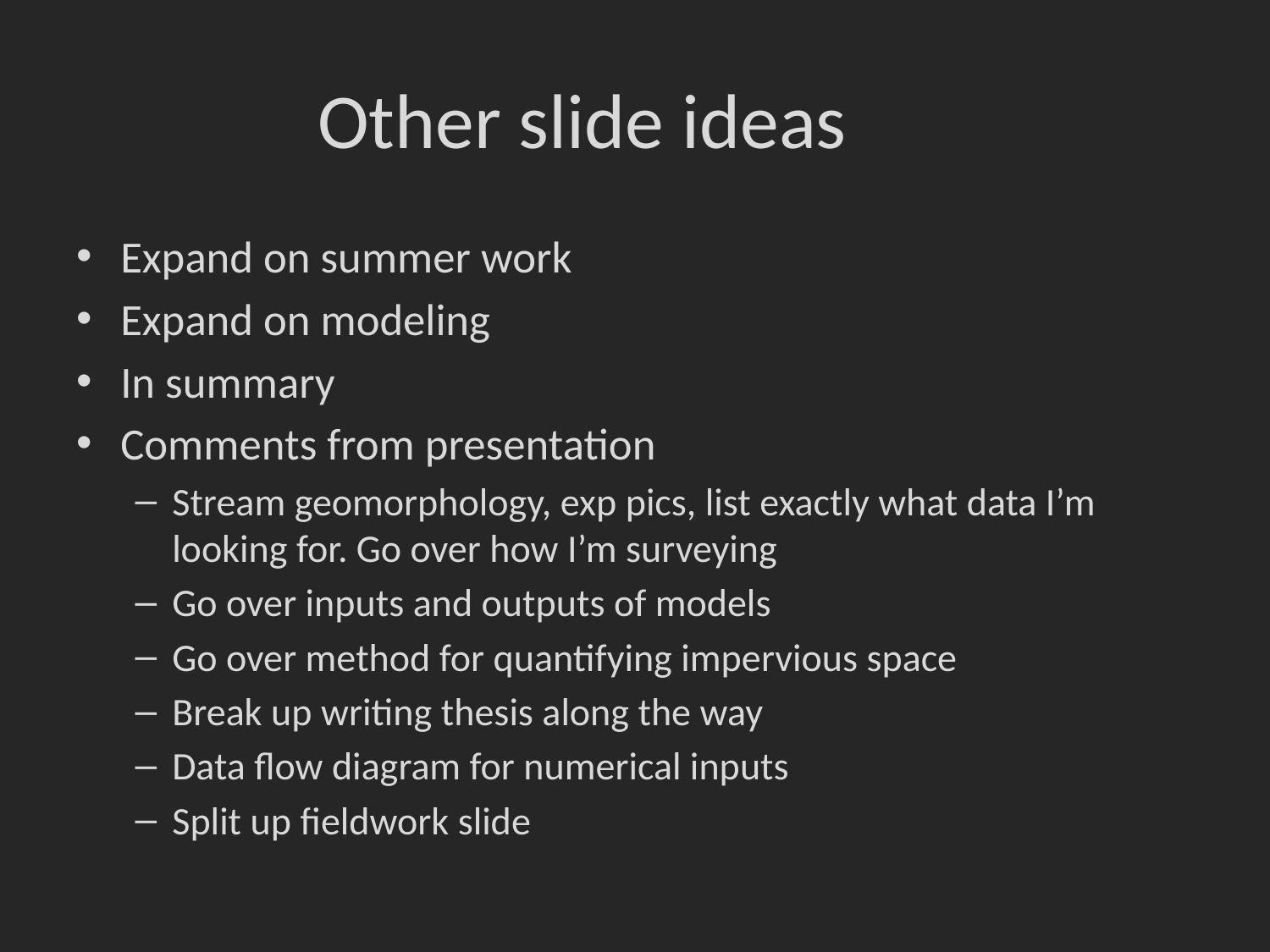

# Other slide ideas
Expand on summer work
Expand on modeling
In summary
Comments from presentation
Stream geomorphology, exp pics, list exactly what data I’m looking for. Go over how I’m surveying
Go over inputs and outputs of models
Go over method for quantifying impervious space
Break up writing thesis along the way
Data flow diagram for numerical inputs
Split up fieldwork slide